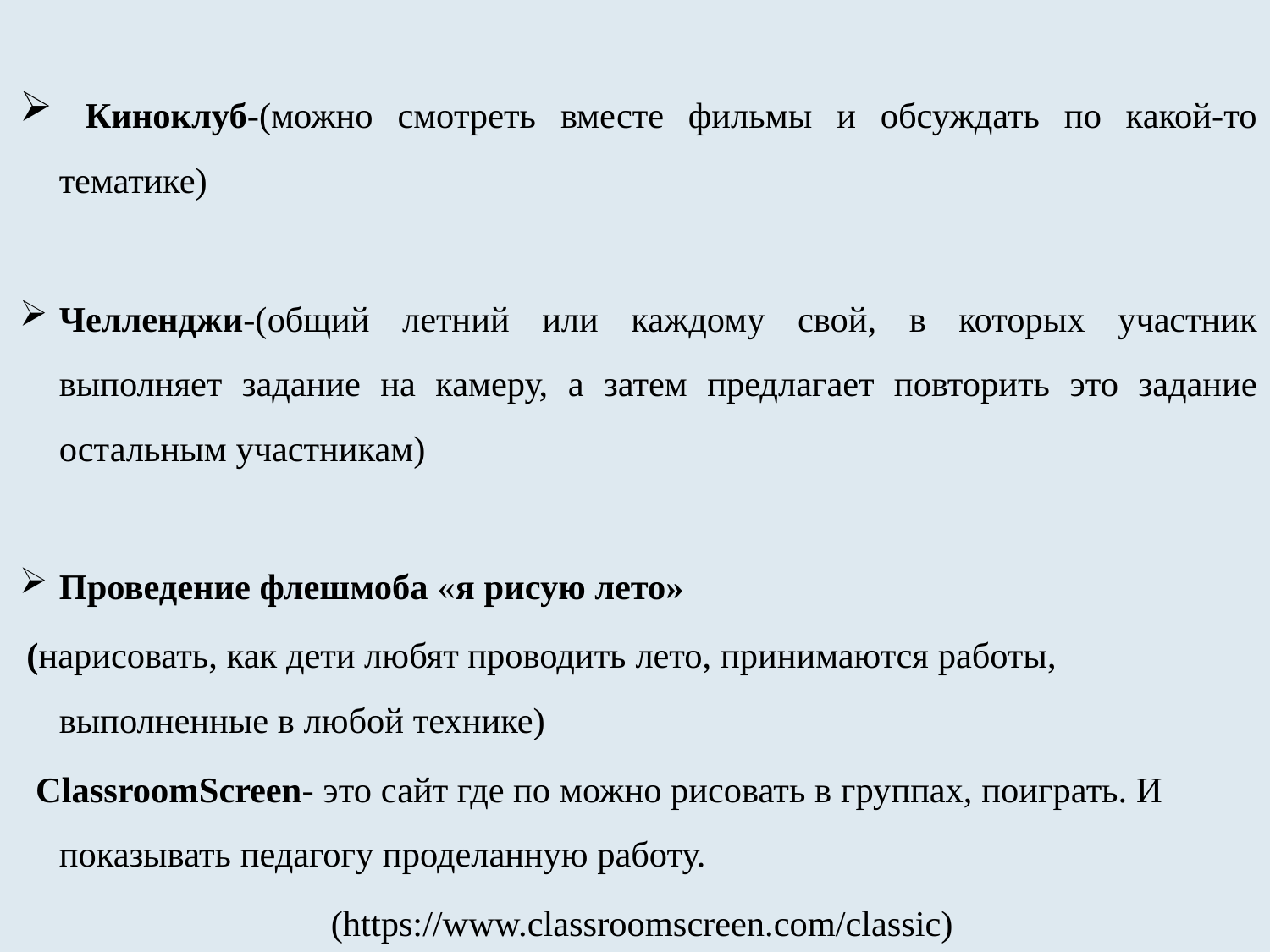

Киноклуб-(можно смотреть вместе фильмы и обсуждать по какой-то тематике)

Челленджи-(общий летний или каждому свой, в которых участник выполняет задание на камеру, а затем предлагает повторить это задание остальным участникам)

Проведение флешмоба «я рисую лето»
(нарисовать, как дети любят проводить лето, принимаются работы, выполненные в любой технике)
 ClassroomScreen- это сайт где по можно рисовать в группах, поиграть. И показывать педагогу проделанную работу.
(https://www.classroomscreen.com/classic)